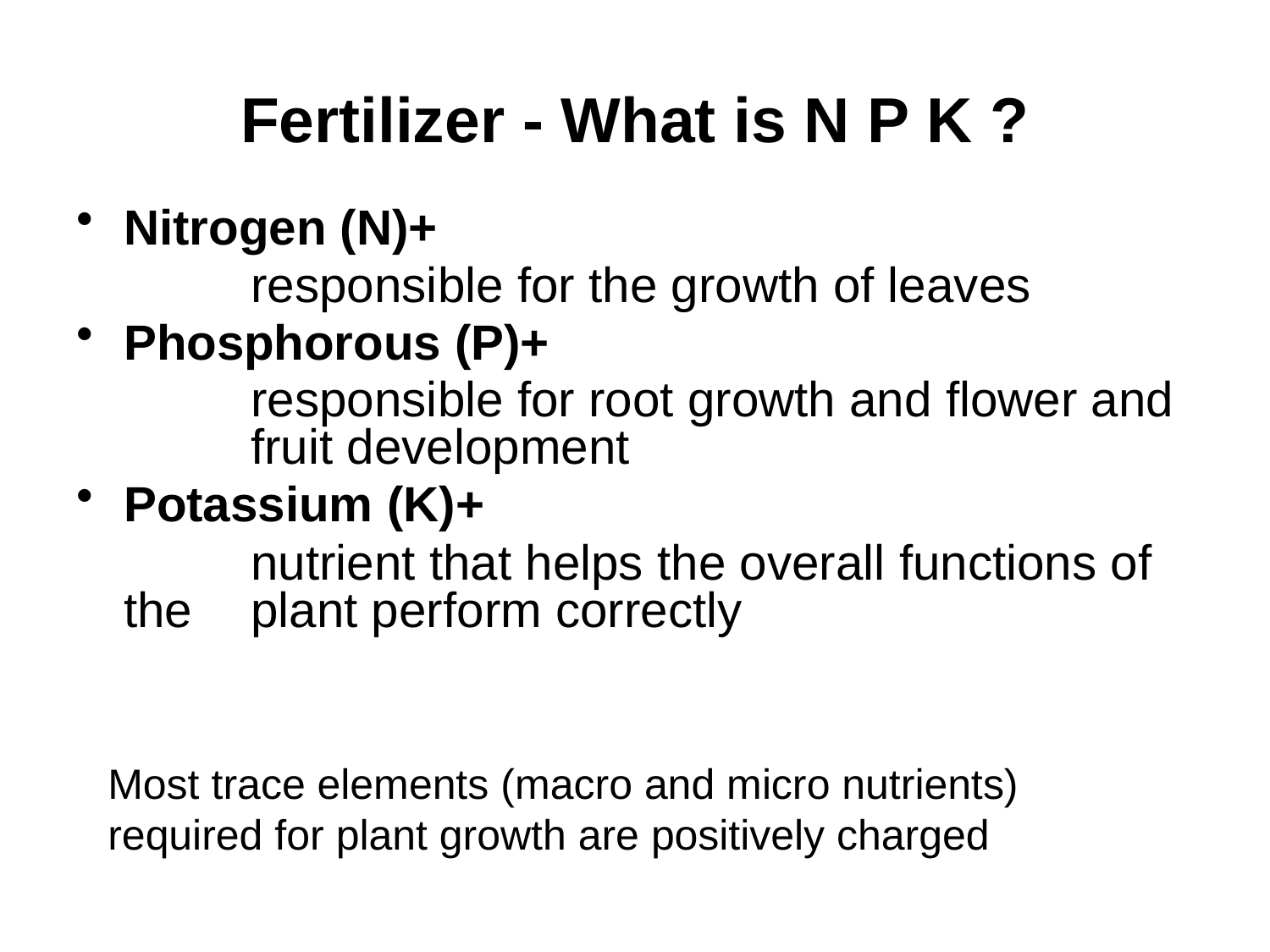

# Fertilizer - What is N P K ?
Nitrogen (N)+
		responsible for the growth of leaves
Phosphorous (P)+
		responsible for root growth and flower and 	fruit development
Potassium (K)+
		nutrient that helps the overall functions of the 	plant perform correctly
Most trace elements (macro and micro nutrients) required for plant growth are positively charged